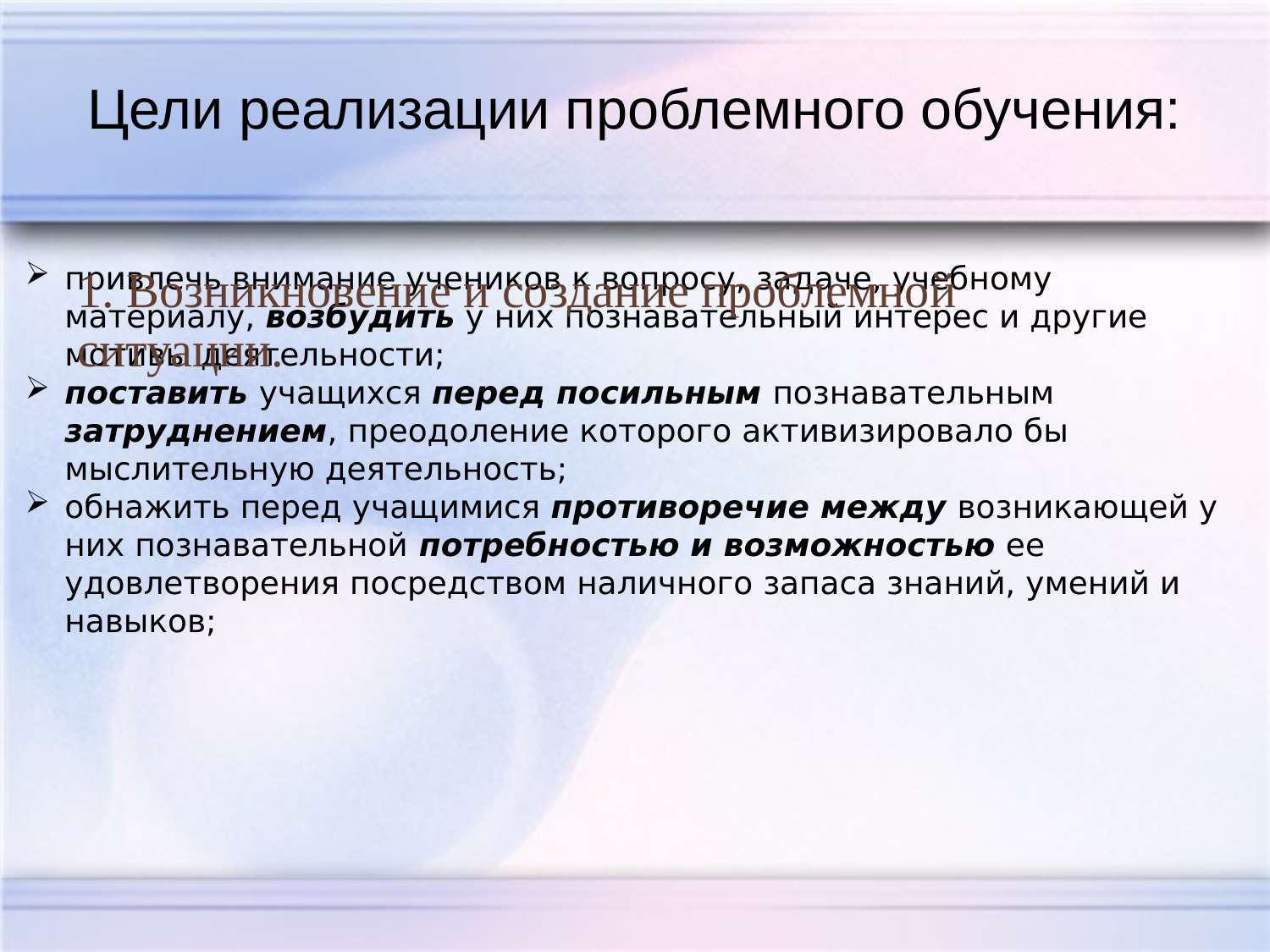

Цели реализации проблемного обучения:
привлечь внимание учеников к вопросу, задаче, учебному материалу, возбудить у них познавательный интерес и другие мотивы деятельности;
поставить учащихся перед посильным познавательным затруднением, преодоление которого активизировало бы мыслительную деятельность;
обнажить перед учащимися противоречие между возникающей у них познавательной потребностью и возможностью ее удовлетворения посредством наличного запаса знаний, умений и навыков;

1. Возникновение и создание проблемной ситуации.